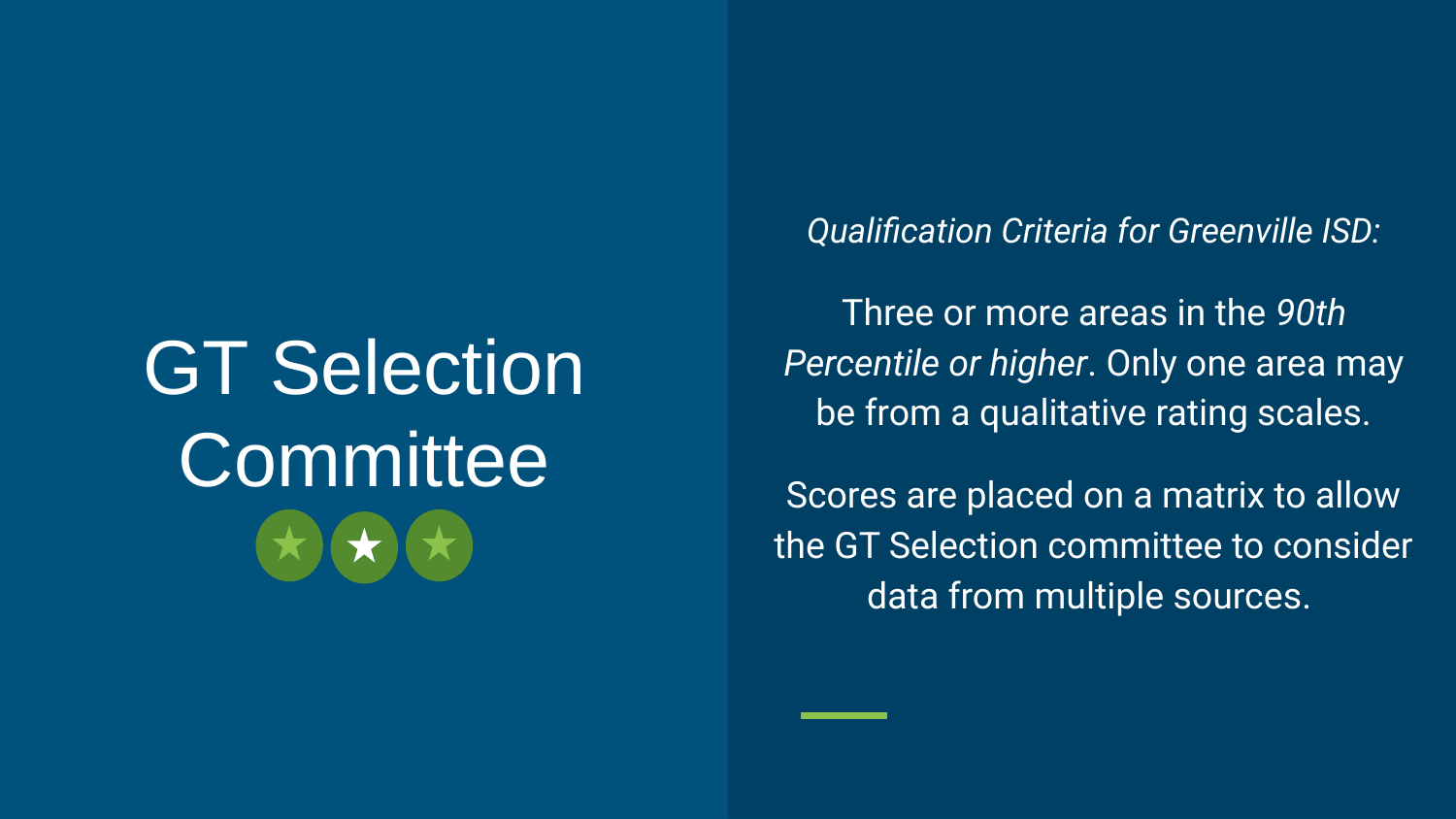

Qualification Criteria for Greenville ISD:
Three or more areas in the 90th Percentile or higher. Only one area may be from a qualitative rating scales.
Scores are placed on a matrix to allow the GT Selection committee to consider data from multiple sources.
# GT Selection Committee